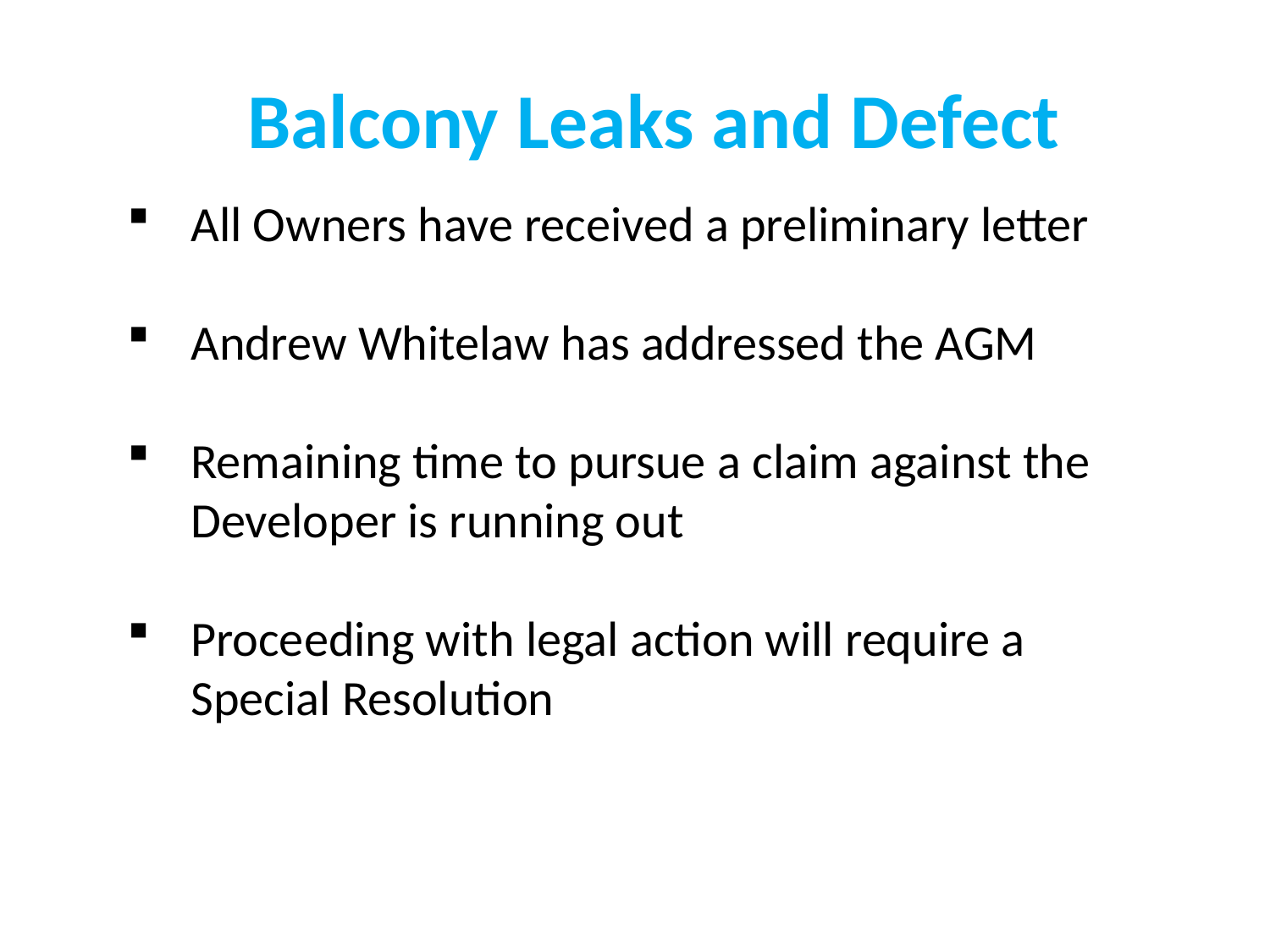

# Balcony Leaks and Defect
All Owners have received a preliminary letter

Andrew Whitelaw has addressed the AGM

Remaining time to pursue a claim against the Developer is running out

Proceeding with legal action will require a Special Resolution